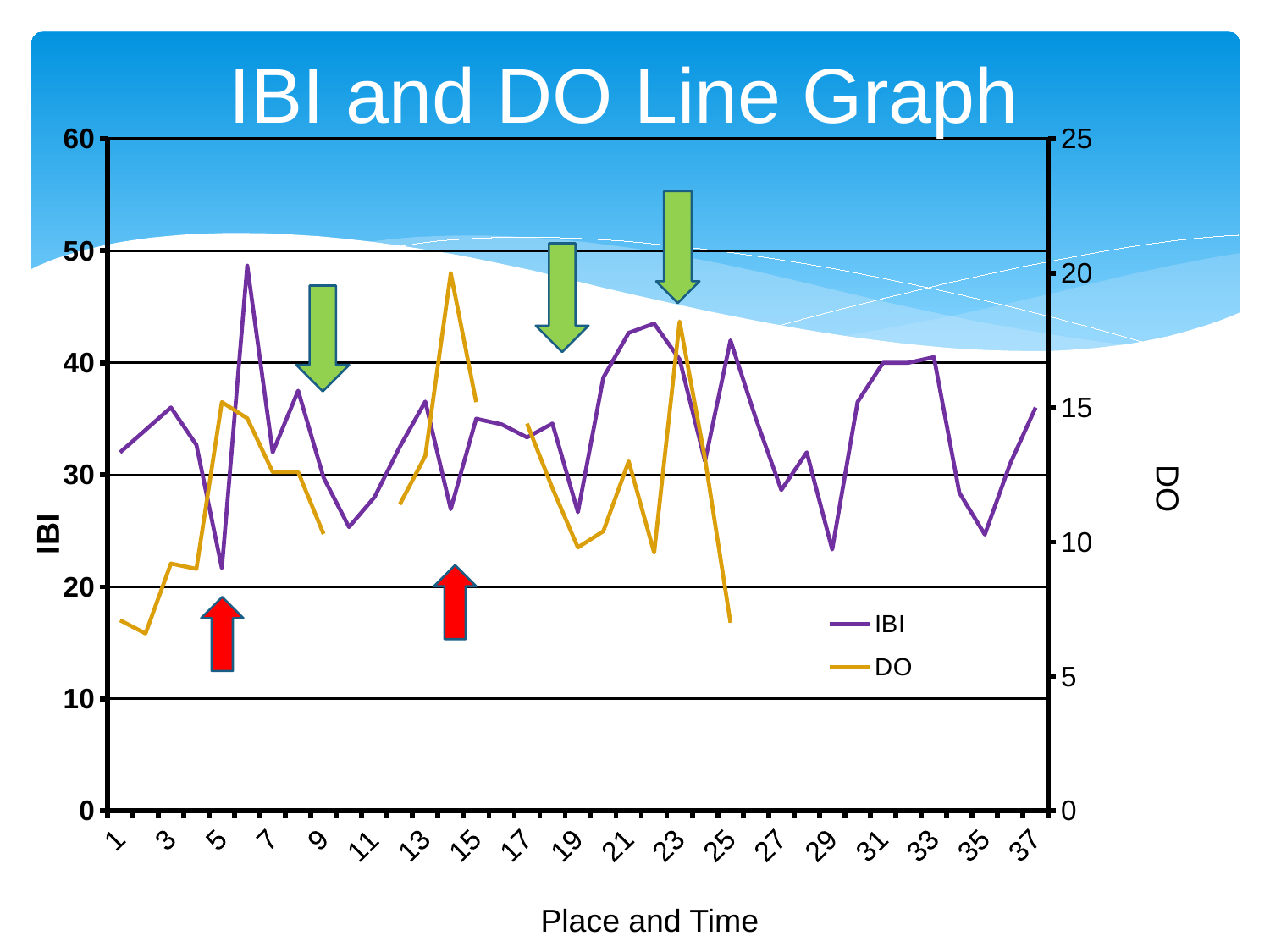

# IBI and DO Line Graph

### Chart

| Category | IBI | DO |
|---|---|---|

DO
IBI

Place and Time